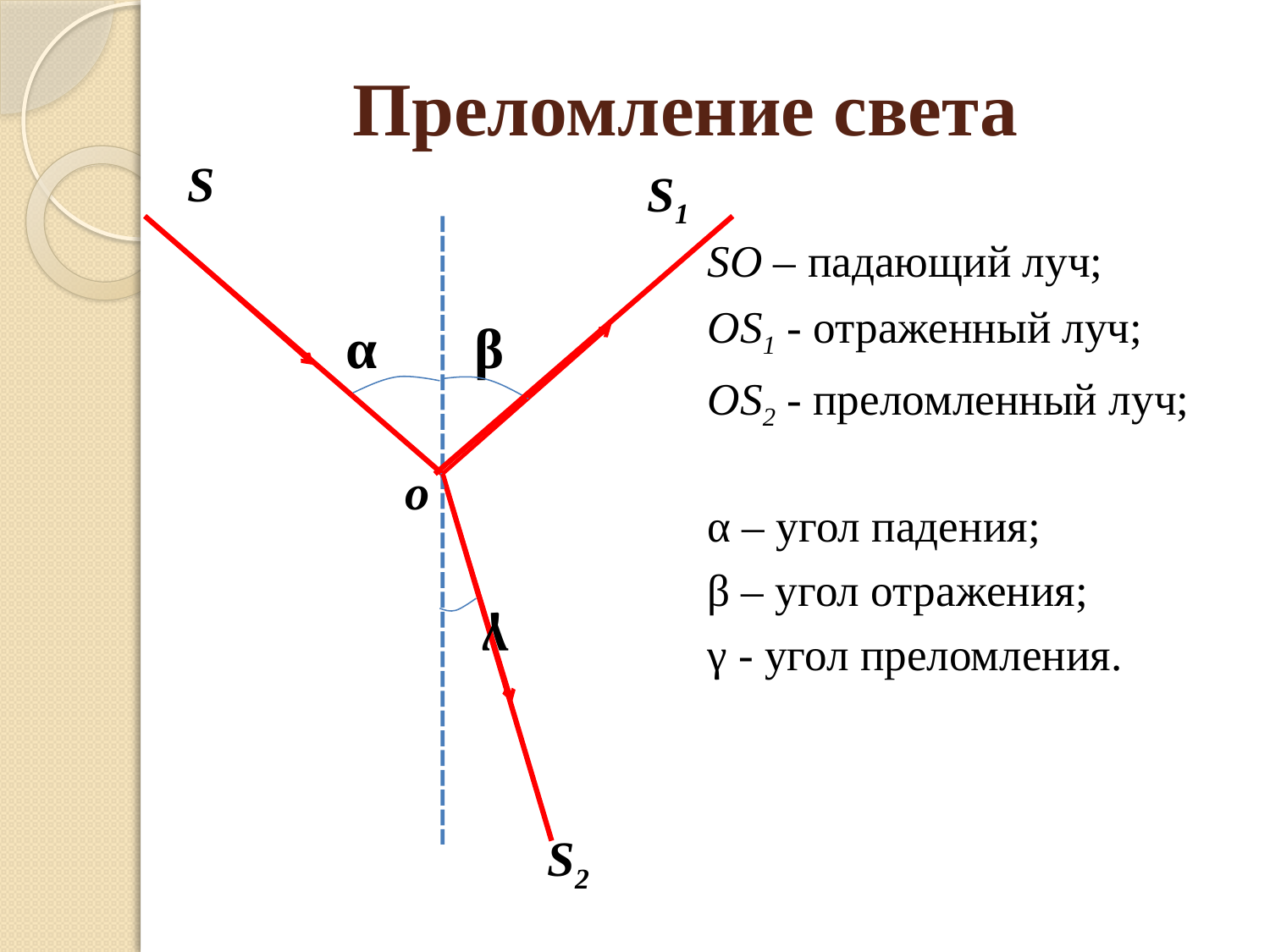

# Преломление света
S
S1

α
β

o

γ

SO – падающий луч;
OS1 - отраженный луч;
OS2 - преломленный луч;
α – угол падения;
β – угол отражения;
γ - угол преломления.

S2